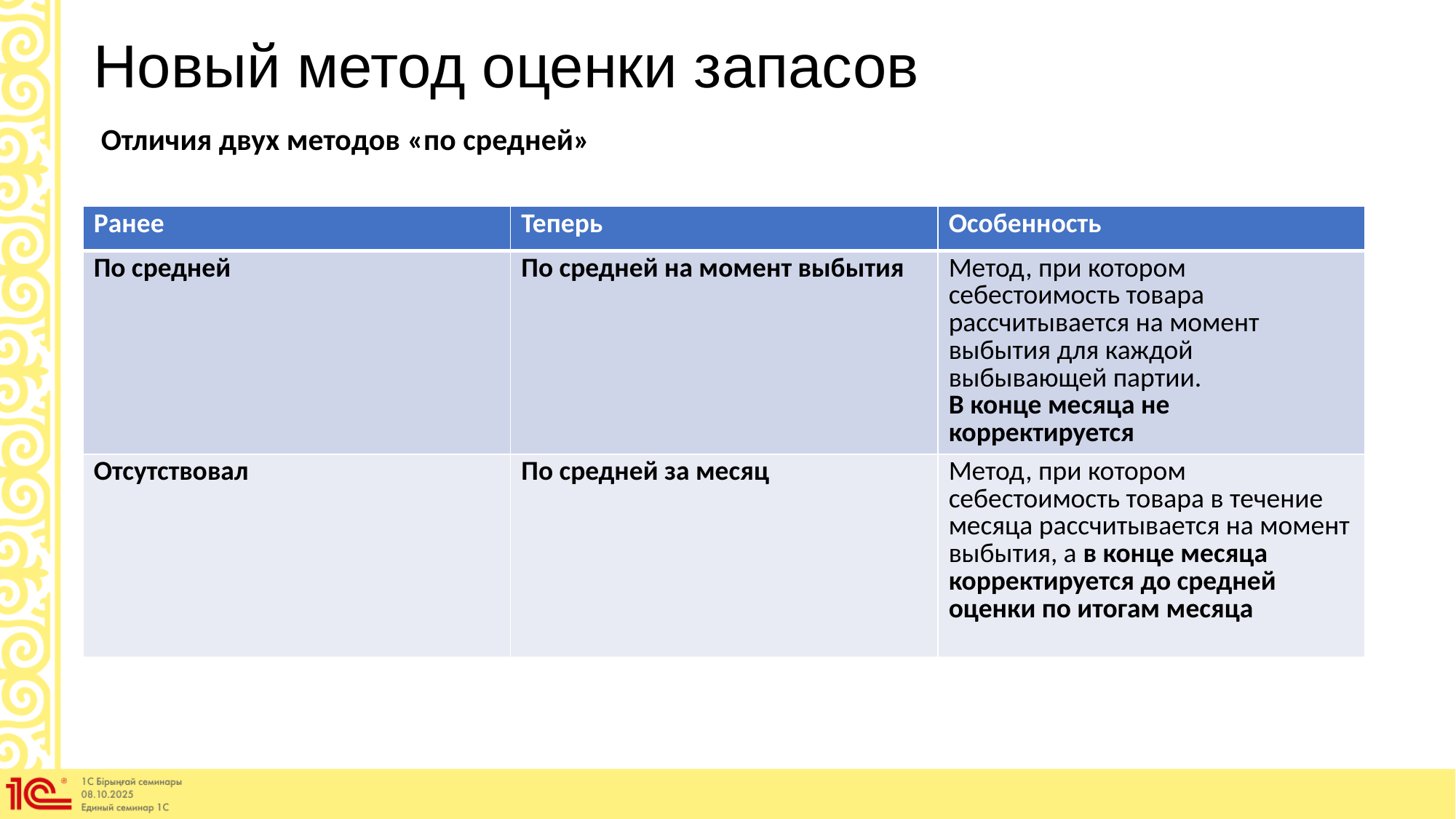

# Новый метод оценки запасов
Отличия двух методов «по средней»
| Ранее | Теперь | Особенность |
| --- | --- | --- |
| По средней | По средней на момент выбытия | Метод, при котором себестоимость товара рассчитывается на момент выбытия для каждой выбывающей партии. В конце месяца не корректируется |
| Отсутствовал | По средней за месяц | Метод, при котором себестоимость товара в течение месяца рассчитывается на момент выбытия, а в конце месяца корректируется до средней оценки по итогам месяца |